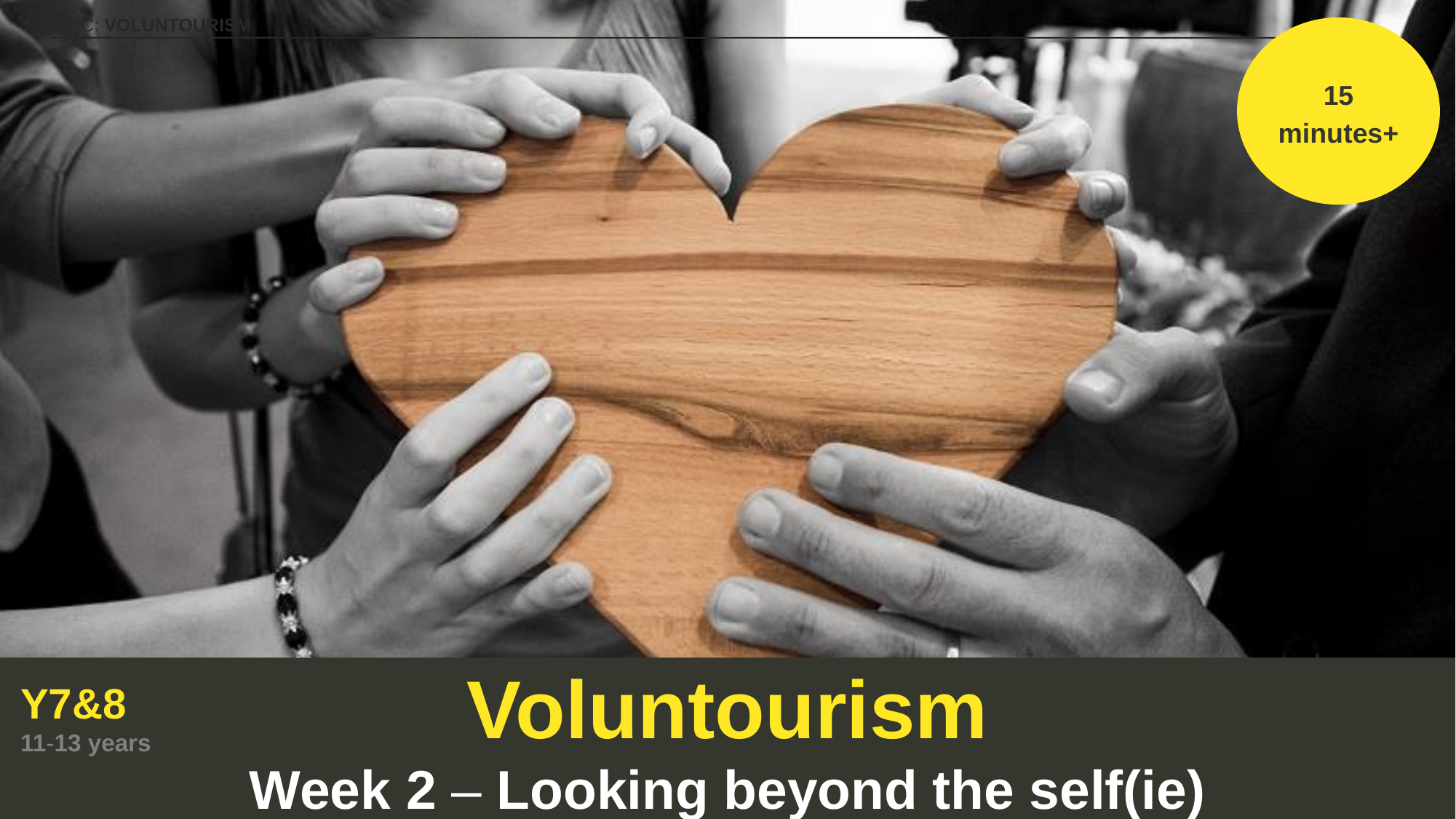

15 minutes+
Voluntourism
Week 2 – Looking beyond the self(ie)
Y7&8
11-13 years